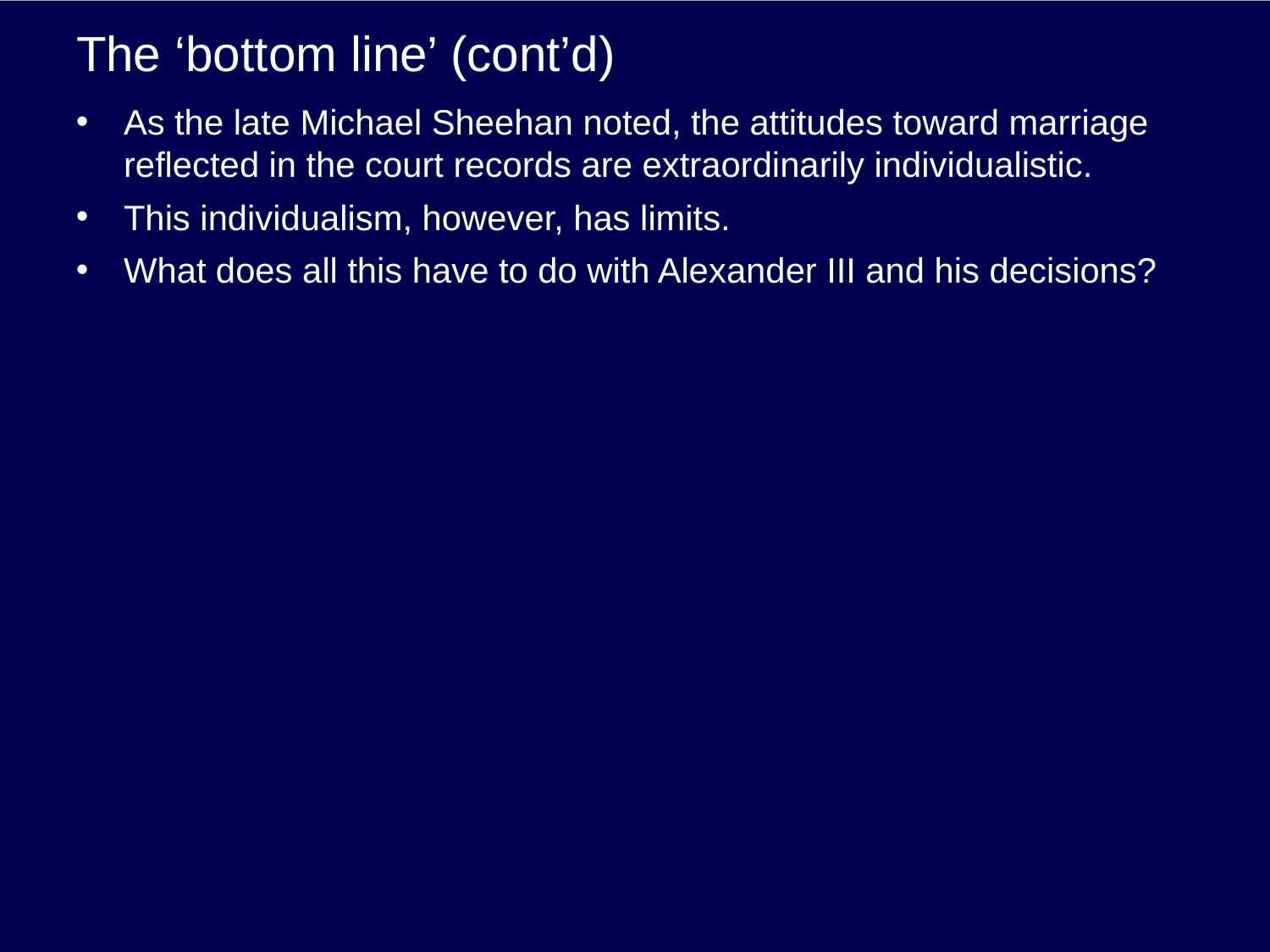

# The ‘bottom line’ (cont’d)
As the late Michael Sheehan noted, the attitudes toward marriage reflected in the court records are extraordinarily individualistic.

This individualism, however, has limits.

What does all this have to do with Alexander III and his decisions?